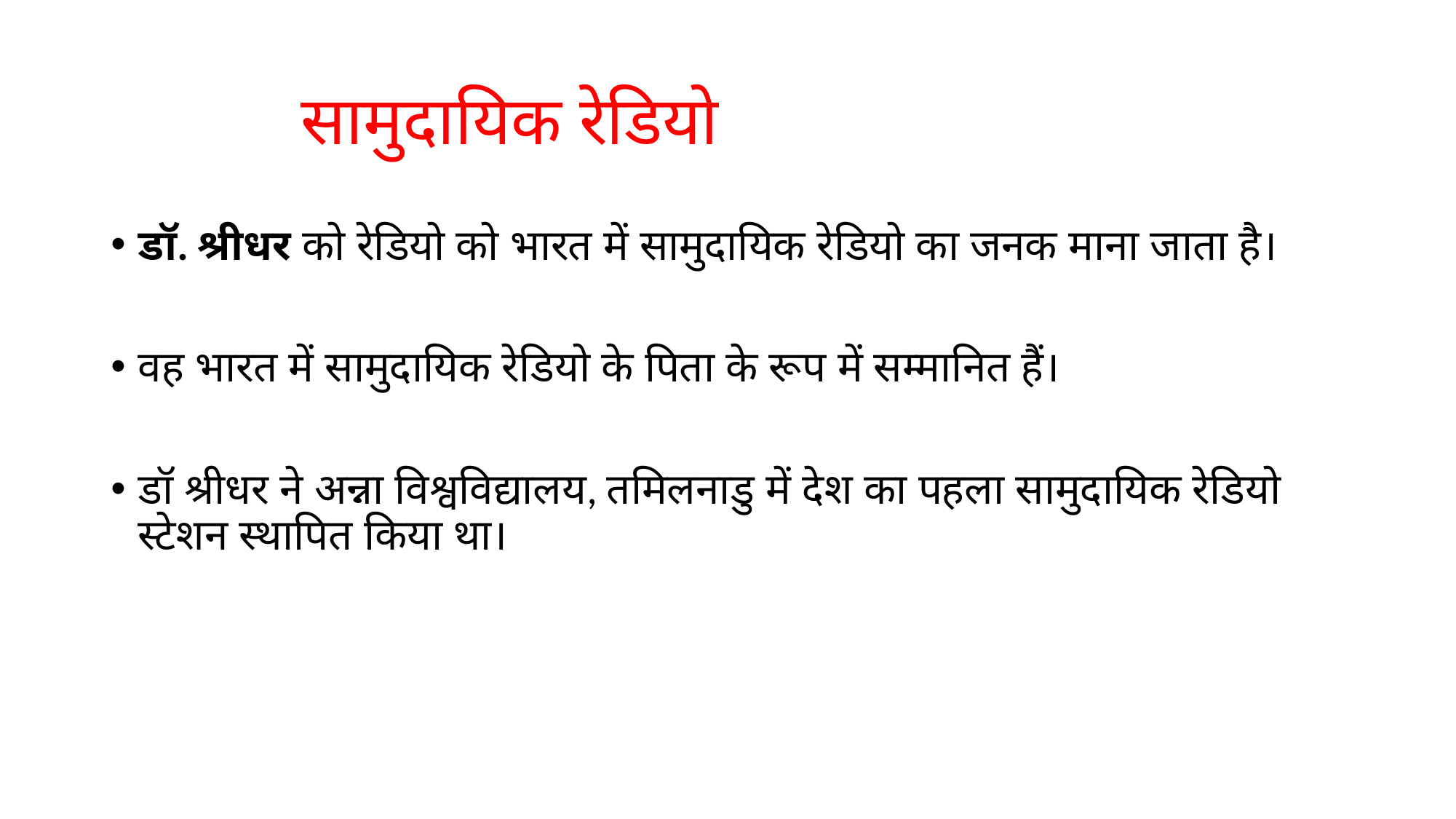

# सामुदायिक रेडियो
डॉ. श्रीधर को रेडियो को भारत में सामुदायिक रेडियो का जनक माना जाता है।

वह भारत में सामुदायिक रेडियो के पिता के रूप में सम्मानित हैं।

डॉ श्रीधर ने अन्ना विश्वविद्यालय, तमिलनाडु में देश का पहला सामुदायिक रेडियो स्टेशन स्थापित किया था।